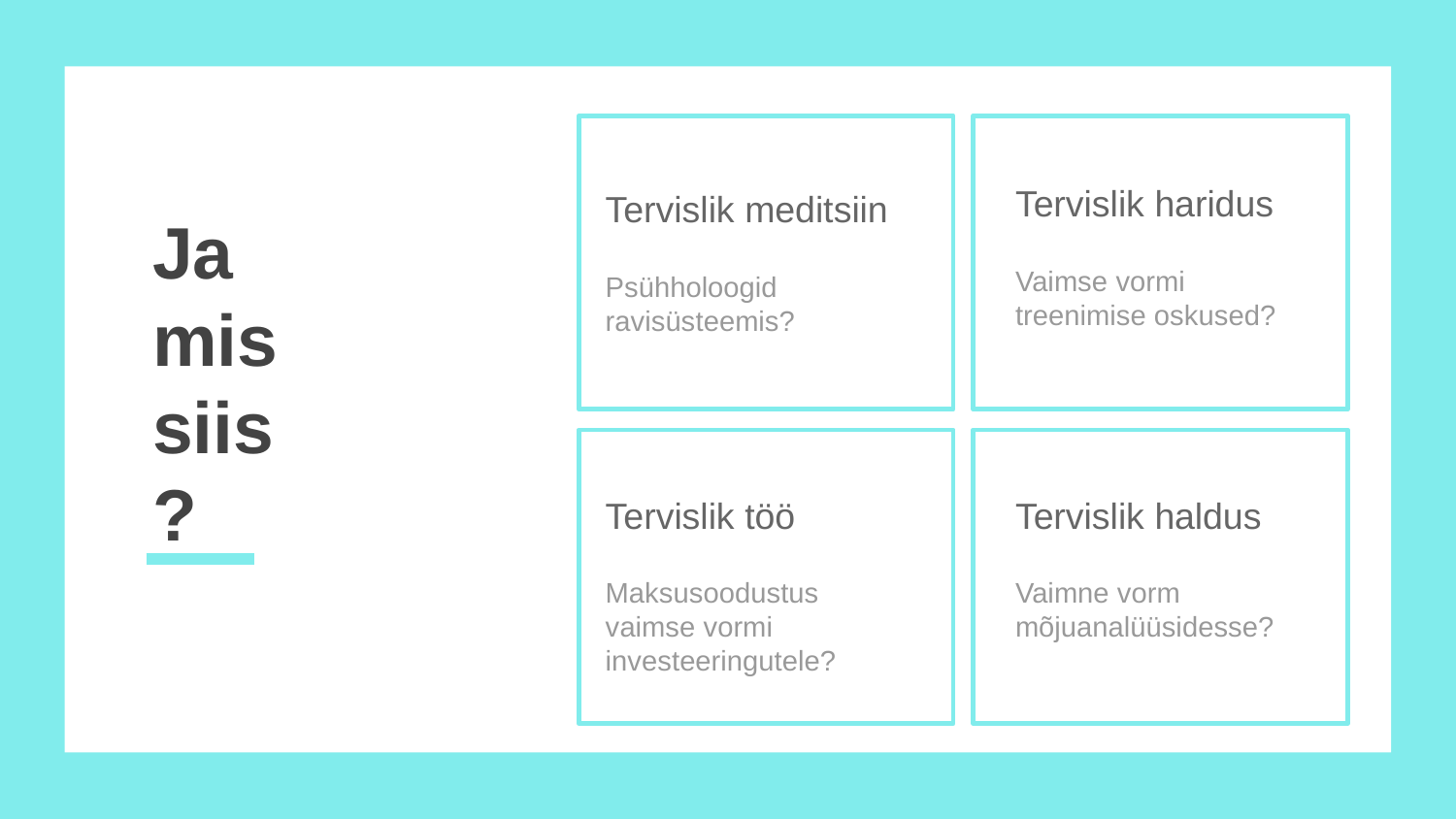

Tervislik haridus
Vaimse vormi treenimise oskused?
Tervislik meditsiin
Psühholoogid ravisüsteemis?
# Ja mis siis?

Tervislik töö
Maksusoodustus vaimse vormi investeeringutele?

Tervislik haldus
Vaimne vorm mõjuanalüüsidesse?